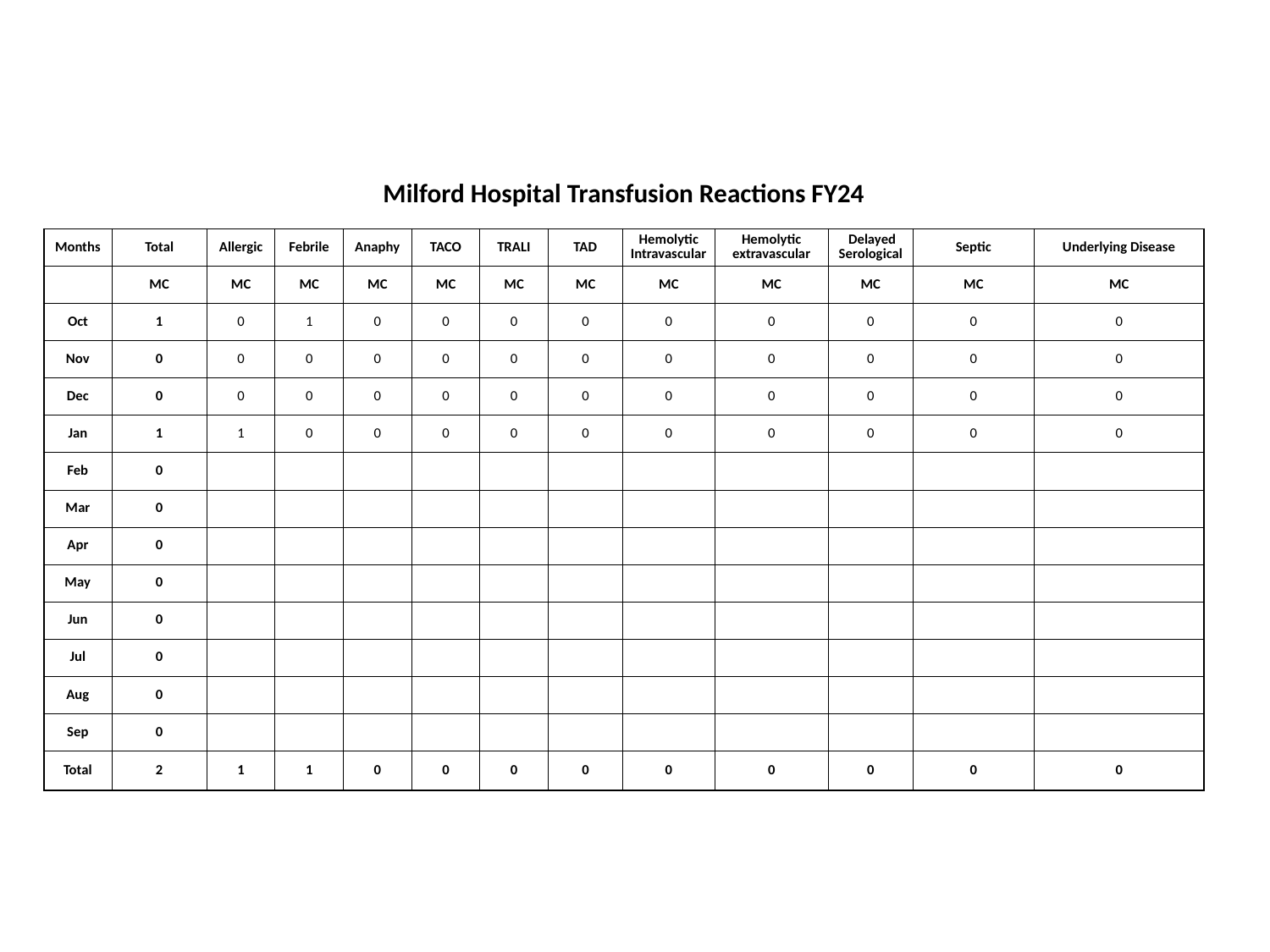

| Milford Hospital Transfusion Reactions FY24 |  |  |  |  |  |  |  |  |  |  |  |  |
| --- | --- | --- | --- | --- | --- | --- | --- | --- | --- | --- | --- | --- |
| Months | Total | Allergic | Febrile | Anaphy | TACO | TRALI | TAD | Hemolytic Intravascular | Hemolytic extravascular | Delayed Serological | Septic | Underlying Disease |
|  | MC | MC | MC | MC | MC | MC | MC | MC | MC | MC | MC | MC |
| Oct | 1 | 0 | 1 | 0 | 0 | 0 | 0 | 0 | 0 | 0 | 0 | 0 |
| Nov | 0 | 0 | 0 | 0 | 0 | 0 | 0 | 0 | 0 | 0 | 0 | 0 |
| Dec | 0 | 0 | 0 | 0 | 0 | 0 | 0 | 0 | 0 | 0 | 0 | 0 |
| Jan | 1 | 1 | 0 | 0 | 0 | 0 | 0 | 0 | 0 | 0 | 0 | 0 |
| Feb | 0 |  |  |  |  |  |  |  |  |  |  |  |
| Mar | 0 |  |  |  |  |  |  |  |  |  |  |  |
| Apr | 0 |  |  |  |  |  |  |  |  |  |  |  |
| May | 0 |  |  |  |  |  |  |  |  |  |  |  |
| Jun | 0 |  |  |  |  |  |  |  |  |  |  |  |
| Jul | 0 |  |  |  |  |  |  |  |  |  |  |  |
| Aug | 0 |  |  |  |  |  |  |  |  |  |  |  |
| Sep | 0 |  |  |  |  |  |  |  |  |  |  |  |
| Total | 2 | 1 | 1 | 0 | 0 | 0 | 0 | 0 | 0 | 0 | 0 | 0 |